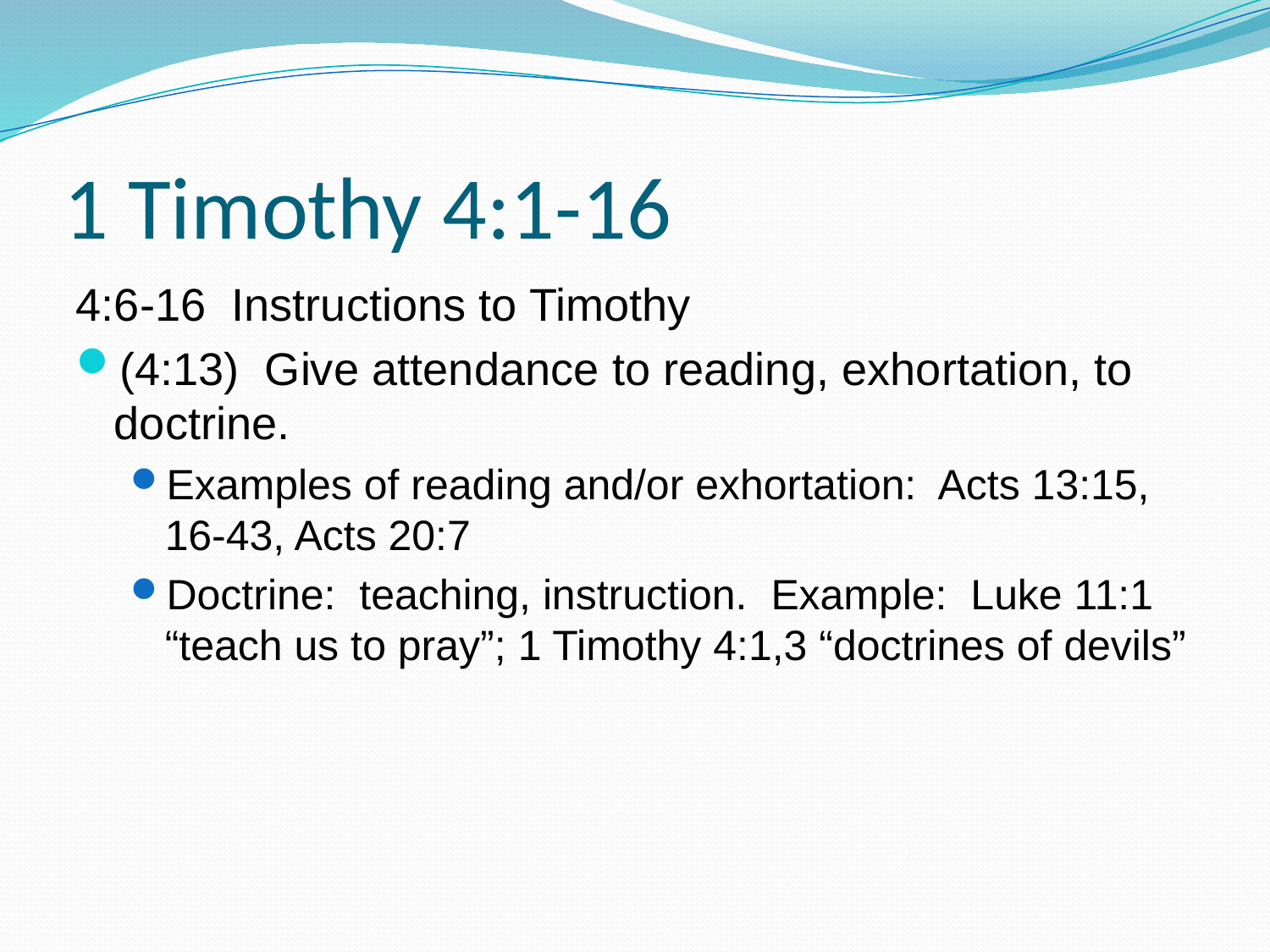

# 1 Timothy 4:1-16
4:6-16  Instructions to Timothy
(4:13)  Give attendance to reading, exhortation, to doctrine.
Examples of reading and/or exhortation:  Acts 13:15, 16-43, Acts 20:7
Doctrine:  teaching, instruction.  Example:  Luke 11:1  “teach us to pray”; 1 Timothy 4:1,3 “doctrines of devils”